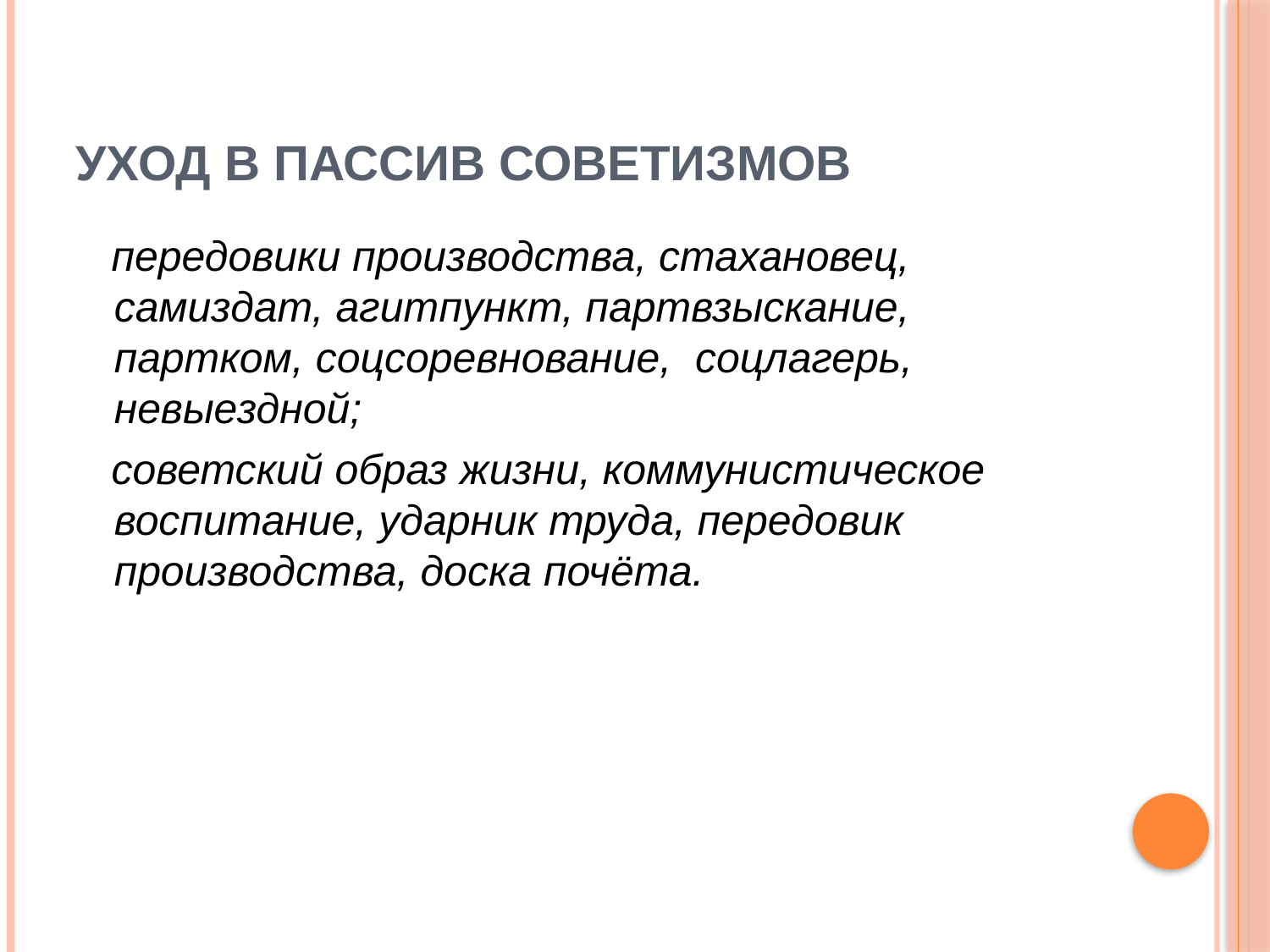

# Уход в пассив советизмов
   передовики производства, стахановец,  самиздат, агитпункт, партвзыскание,  партком, соцсоревнование,  соцлагерь, невыездной;
   советский образ жизни, коммунистическое воспитание, ударник труда, передовик производства, доска почёта.